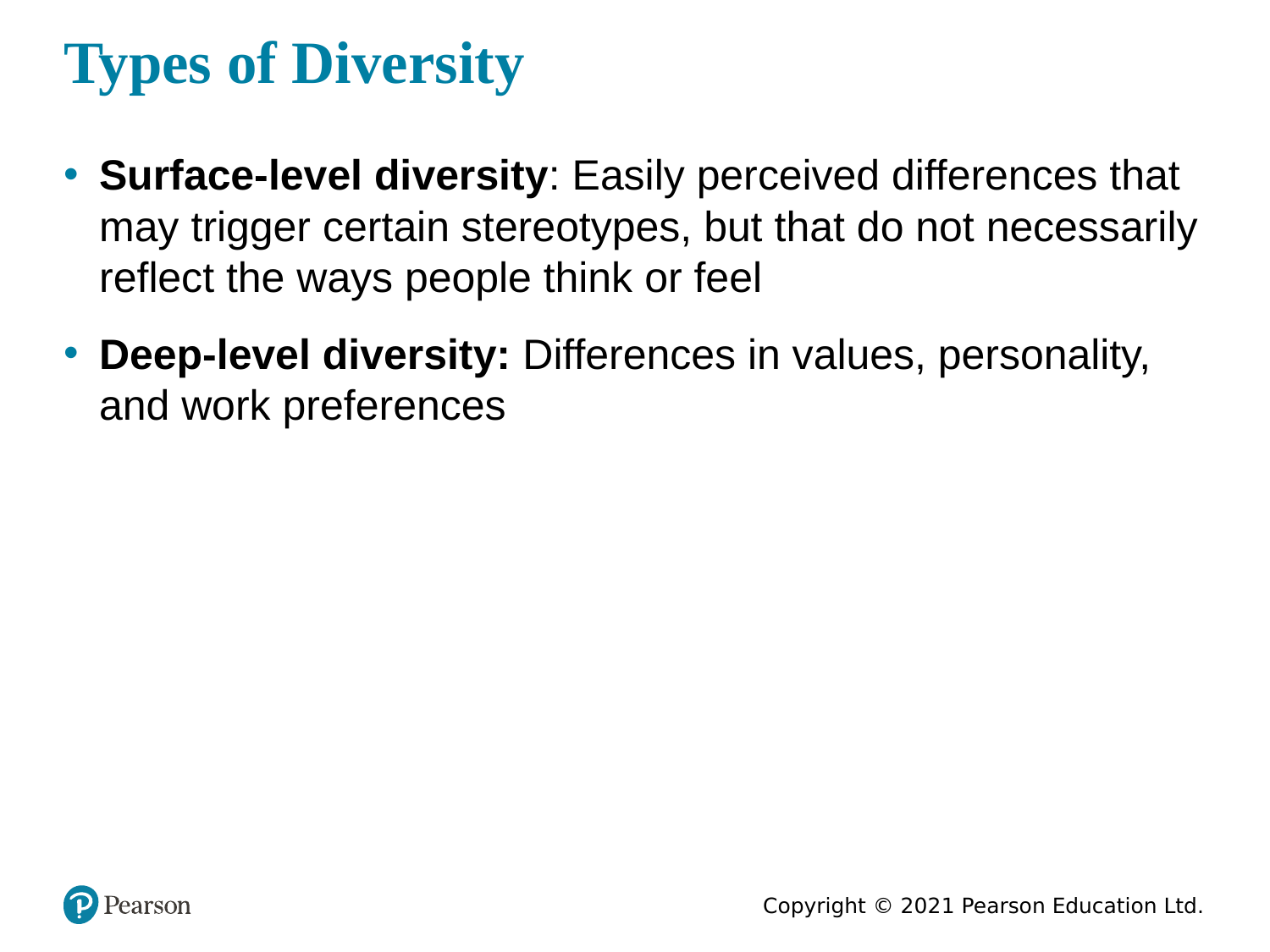

# Types of Diversity
Surface-level diversity: Easily perceived differences that may trigger certain stereotypes, but that do not necessarily reflect the ways people think or feel
Deep-level diversity: Differences in values, personality, and work preferences